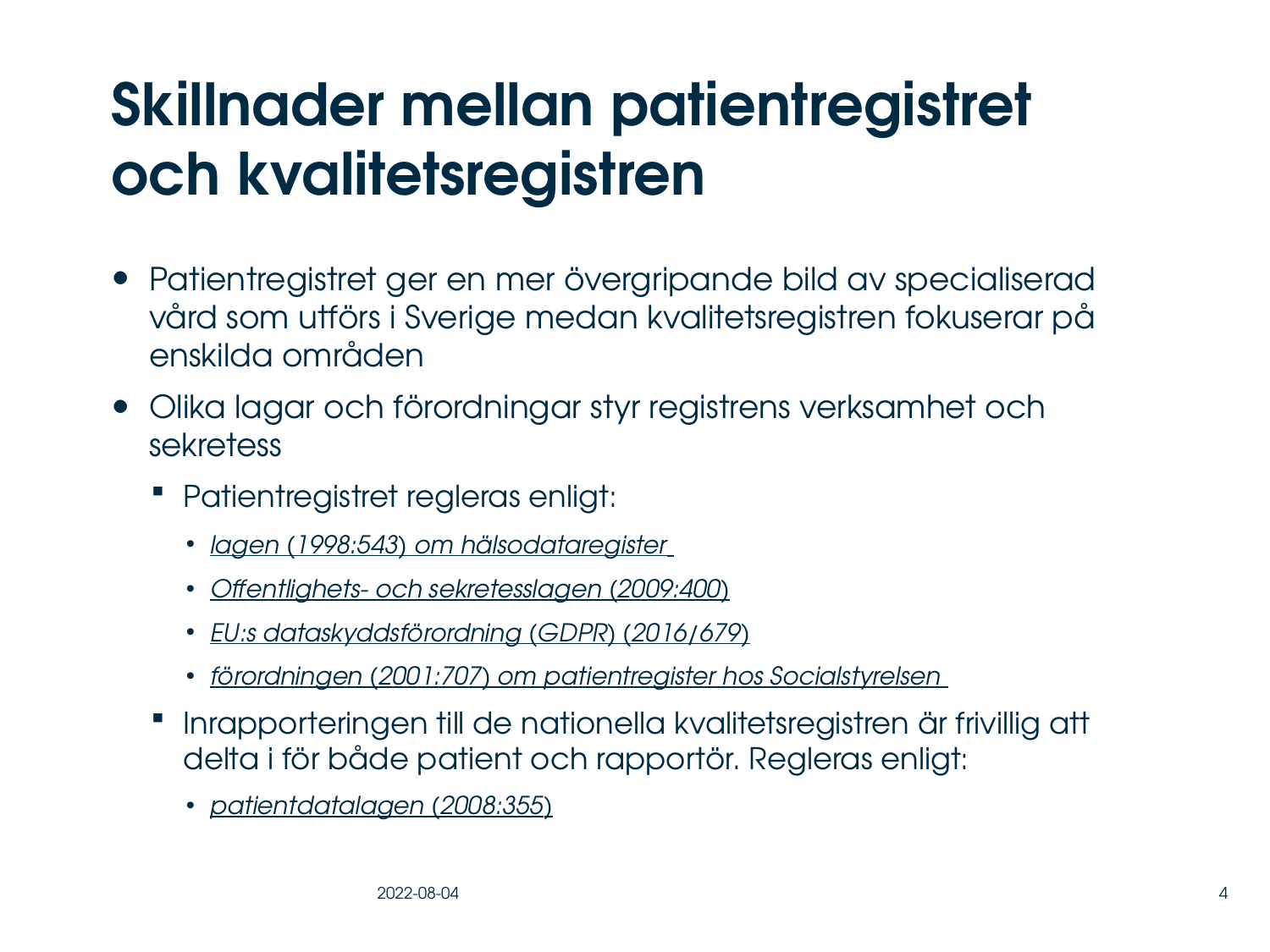

# Skillnader mellan patientregistret och kvalitetsregistren
Patientregistret ger en mer övergripande bild av specialiserad vård som utförs i Sverige medan kvalitetsregistren fokuserar på enskilda områden
Olika lagar och förordningar styr registrens verksamhet och sekretess
Patientregistret regleras enligt:
lagen (1998:543) om hälsodataregister
Offentlighets- och sekretesslagen (2009:400)
EU:s dataskyddsförordning (GDPR) (2016/679)
förordningen (2001:707) om patientregister hos Socialstyrelsen
Inrapporteringen till de nationella kvalitetsregistren är frivillig att delta i för både patient och rapportör. Regleras enligt:
patientdatalagen (2008:355)
2022-08-04
4